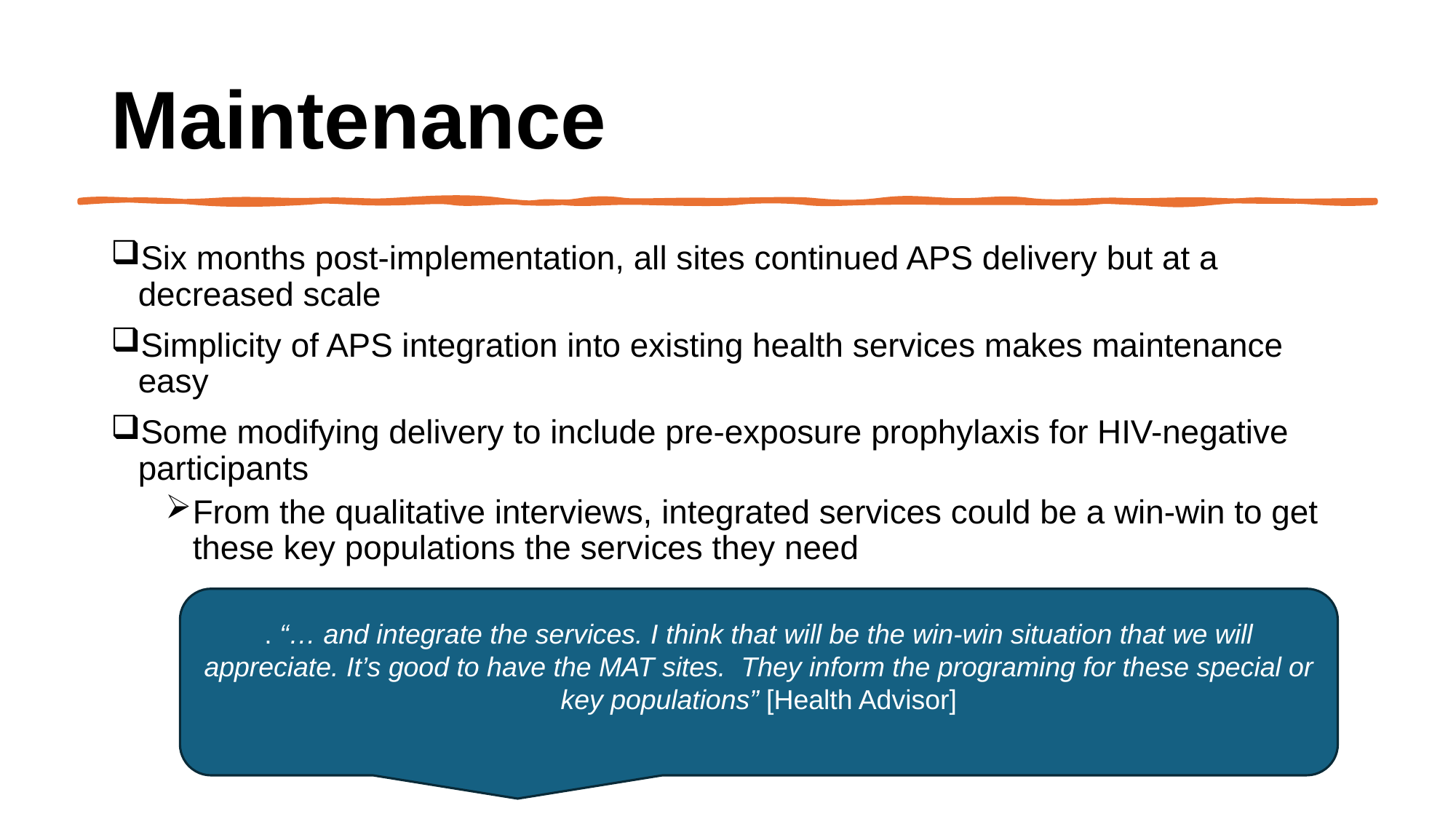

# Maintenance

Six months post-implementation, all sites continued APS delivery but at a decreased scale
Simplicity of APS integration into existing health services makes maintenance easy
Some modifying delivery to include pre-exposure prophylaxis for HIV-negative participants
From the qualitative interviews, integrated services could be a win-win to get these key populations the services they need
. “… and integrate the services. I think that will be the win-win situation that we will appreciate. It’s good to have the MAT sites.  They inform the programing for these special or key populations” [Health Advisor]